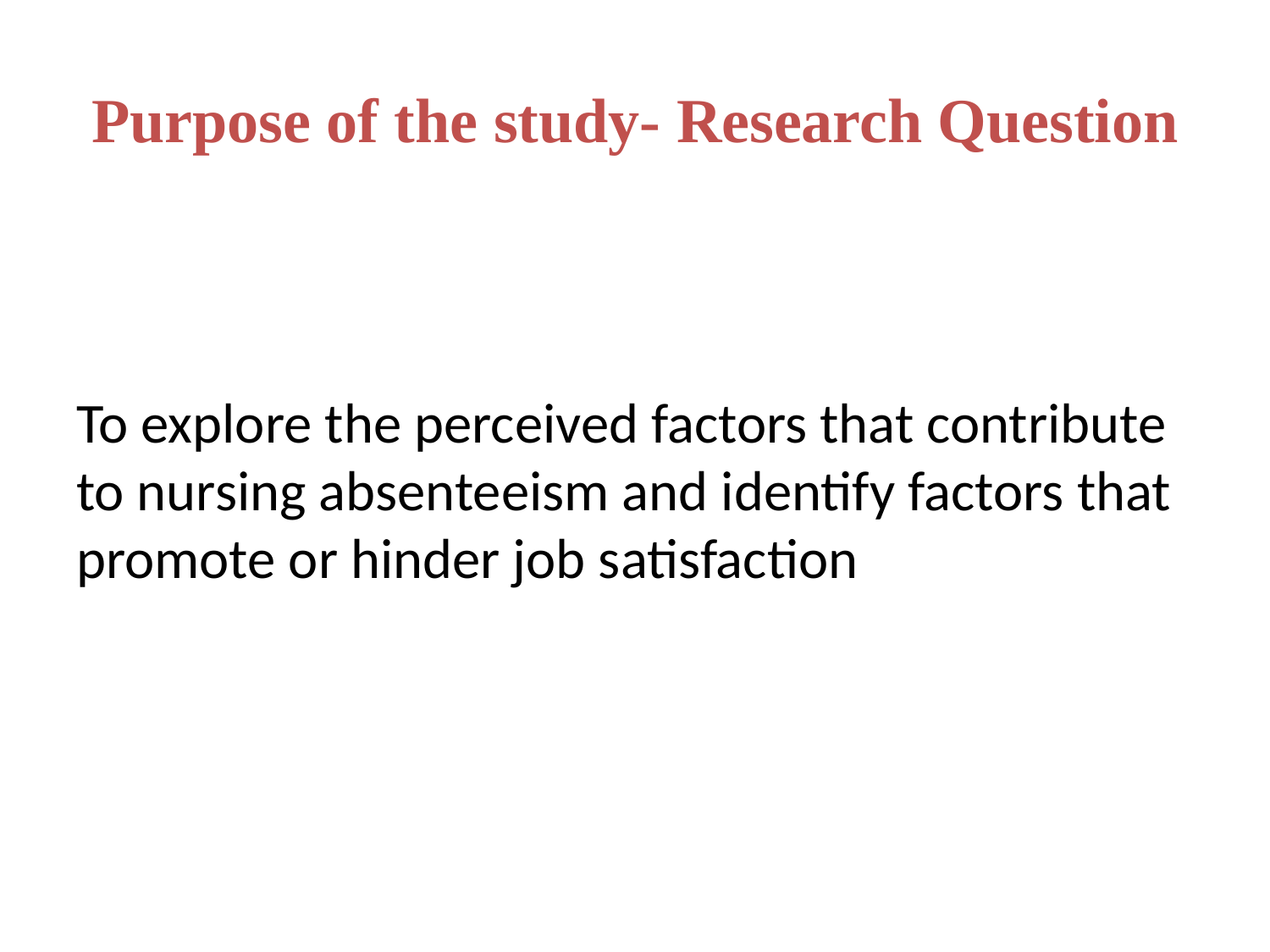

# Purpose of the study- Research Question

To explore the perceived factors that contribute to nursing absenteeism and identify factors that promote or hinder job satisfaction